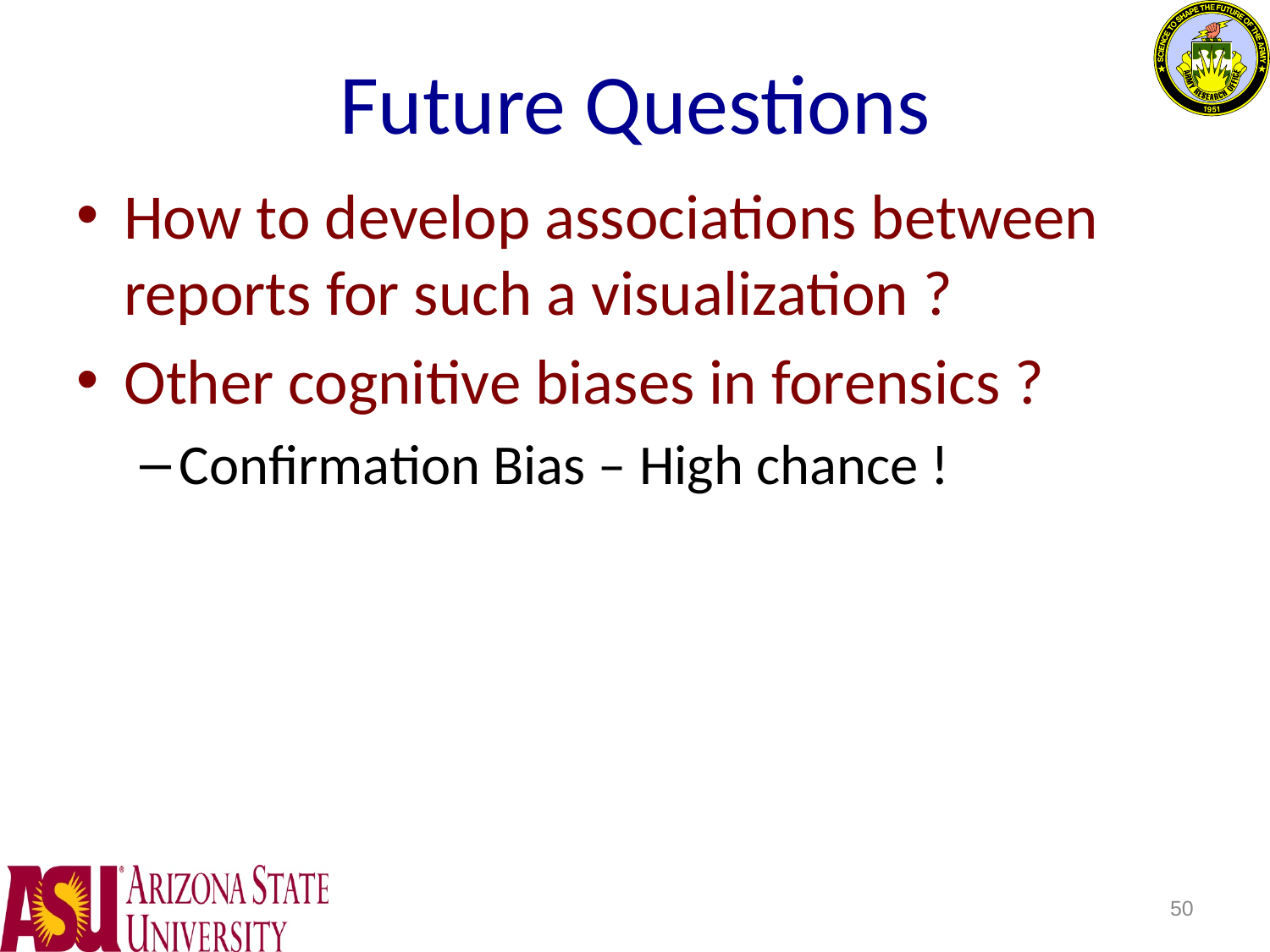

# Future Questions
How to develop associations between reports for such a visualization ?
Other cognitive biases in forensics ?
Confirmation Bias – High chance !
50